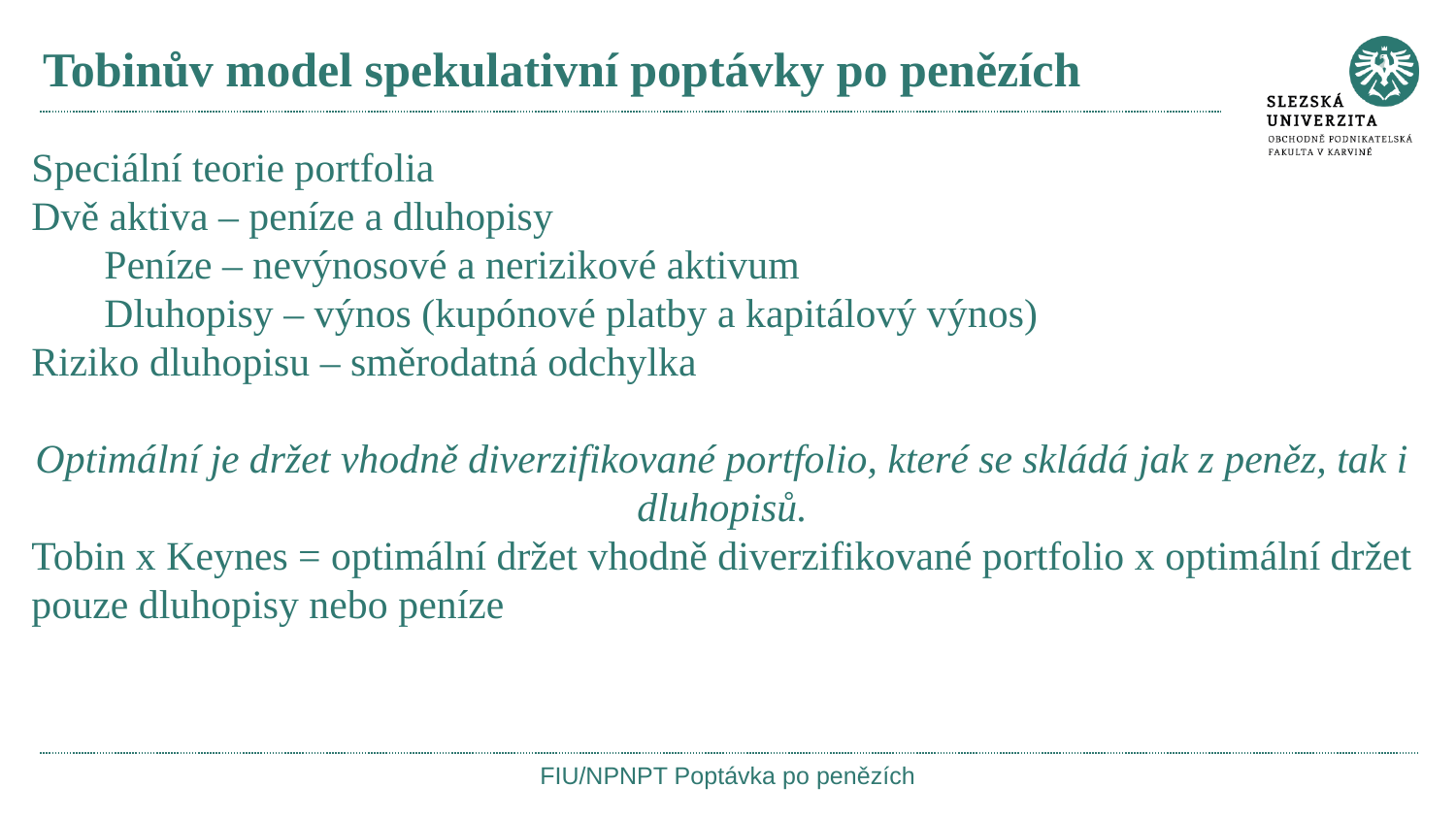

# Tobinův model spekulativní poptávky po penězích
Speciální teorie portfolia
Dvě aktiva – peníze a dluhopisy
Peníze – nevýnosové a nerizikové aktivum
Dluhopisy – výnos (kupónové platby a kapitálový výnos)
Riziko dluhopisu – směrodatná odchylka

Optimální je držet vhodně diverzifikované portfolio, které se skládá jak z peněz, tak i dluhopisů.
Tobin x Keynes = optimální držet vhodně diverzifikované portfolio x optimální držet pouze dluhopisy nebo peníze
FIU/NPNPT Poptávka po penězích